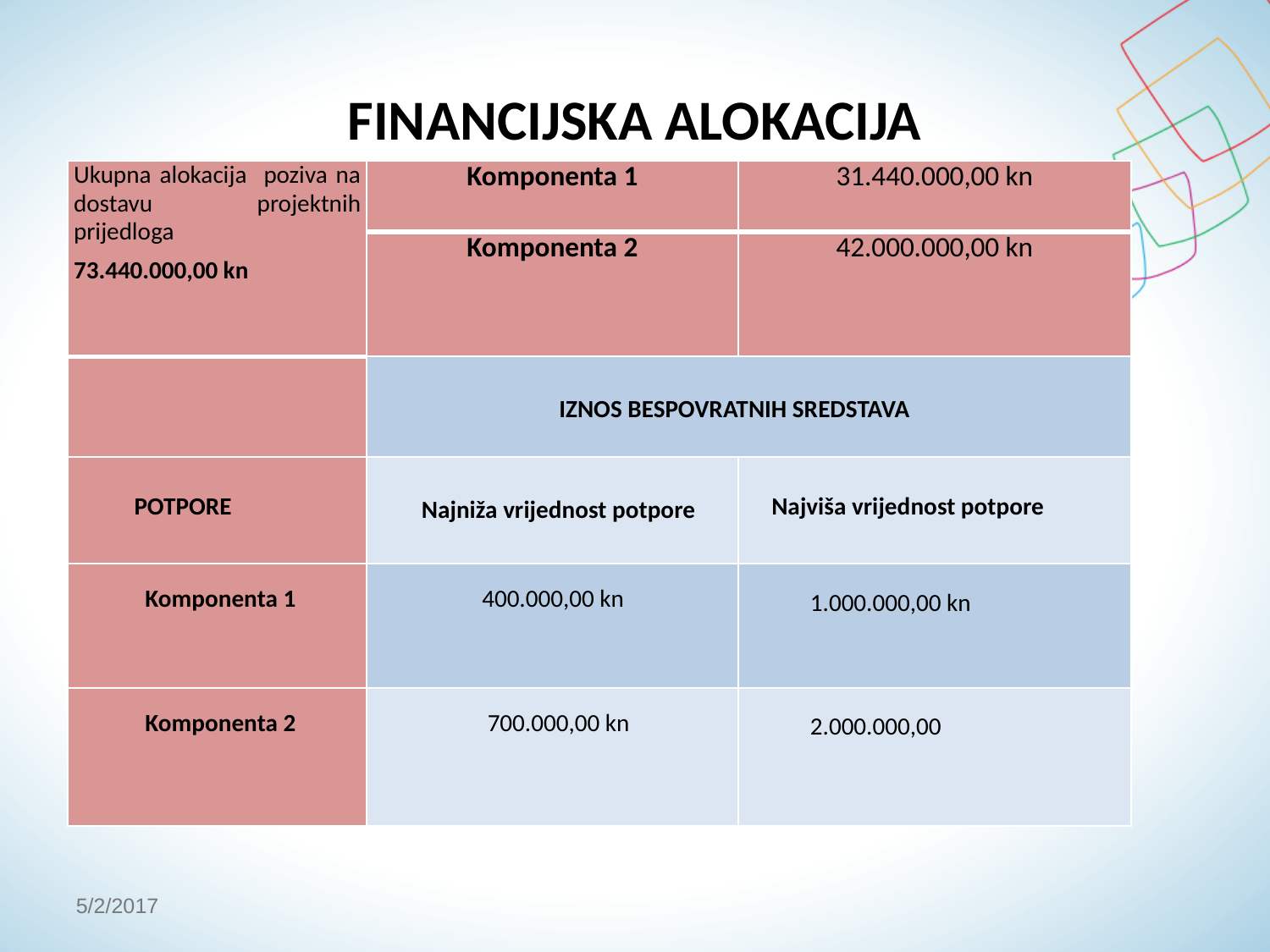

# FINANCIJSKA ALOKACIJA
| Ukupna alokacija poziva na dostavu projektnih prijedloga 73.440.000,00 kn | Komponenta 1 | 31.440.000,00 kn |
| --- | --- | --- |
|  | Komponenta 2 | 42.000.000,00 kn |
|  | IZNOS BESPOVRATNIH SREDSTAVA |  |
| POTPORE | Najniža vrijednost potpore | Najviša vrijednost potpore |
| Komponenta 1 | 400.000,00 kn | 1.000.000,00 kn |
| Komponenta 2 | 700.000,00 kn | 2.000.000,00 |